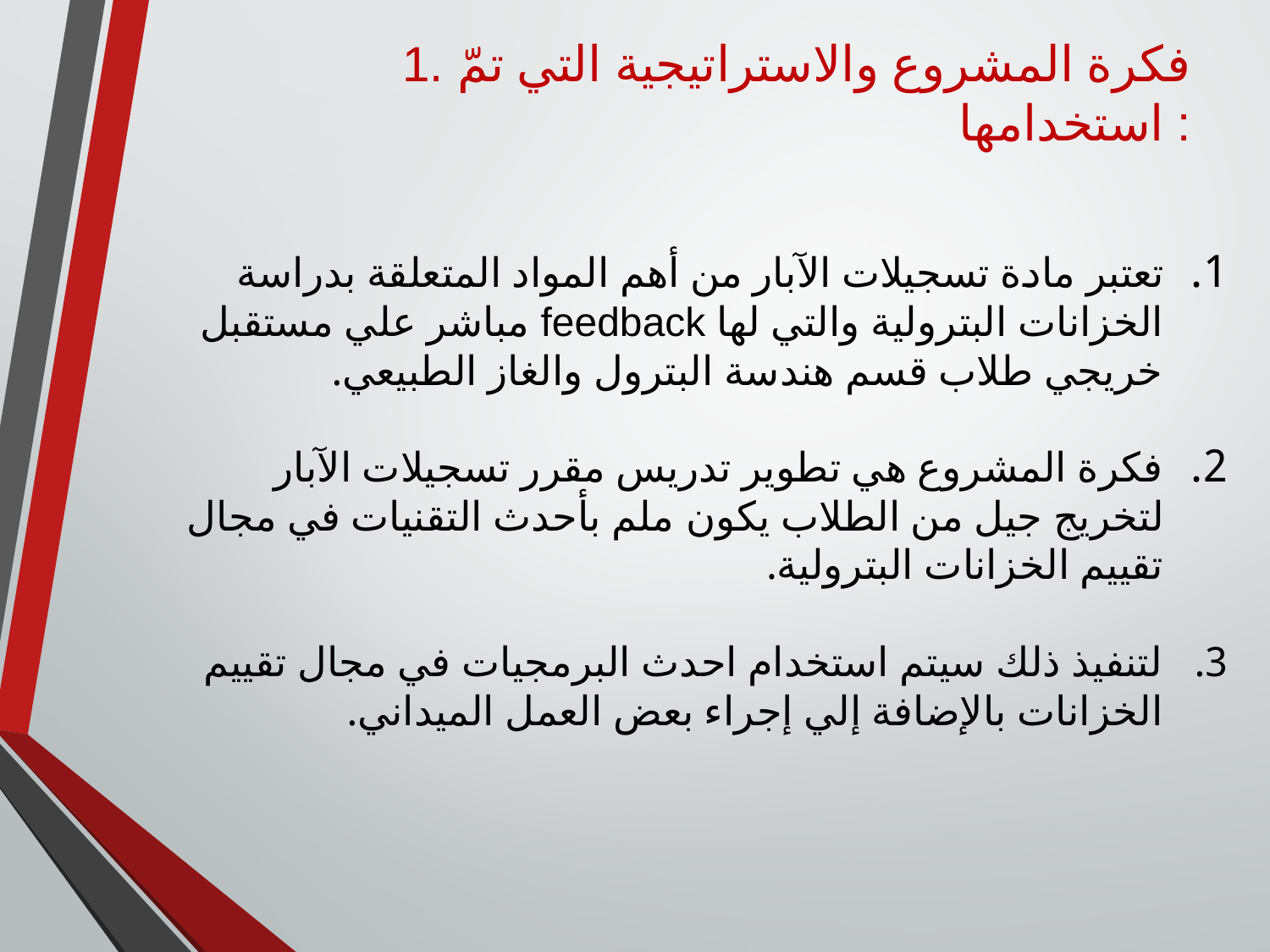

1. فكرة المشروع والاستراتيجية التي تمّ استخدامها :
تعتبر مادة تسجيلات الآبار من أهم المواد المتعلقة بدراسة الخزانات البترولية والتي لها feedback مباشر علي مستقبل خريجي طلاب قسم هندسة البترول والغاز الطبيعي.

فكرة المشروع هي تطوير تدريس مقرر تسجيلات الآبار لتخريج جيل من الطلاب يكون ملم بأحدث التقنيات في مجال تقييم الخزانات البترولية.

لتنفيذ ذلك سيتم استخدام احدث البرمجيات في مجال تقييم الخزانات بالإضافة إلي إجراء بعض العمل الميداني.